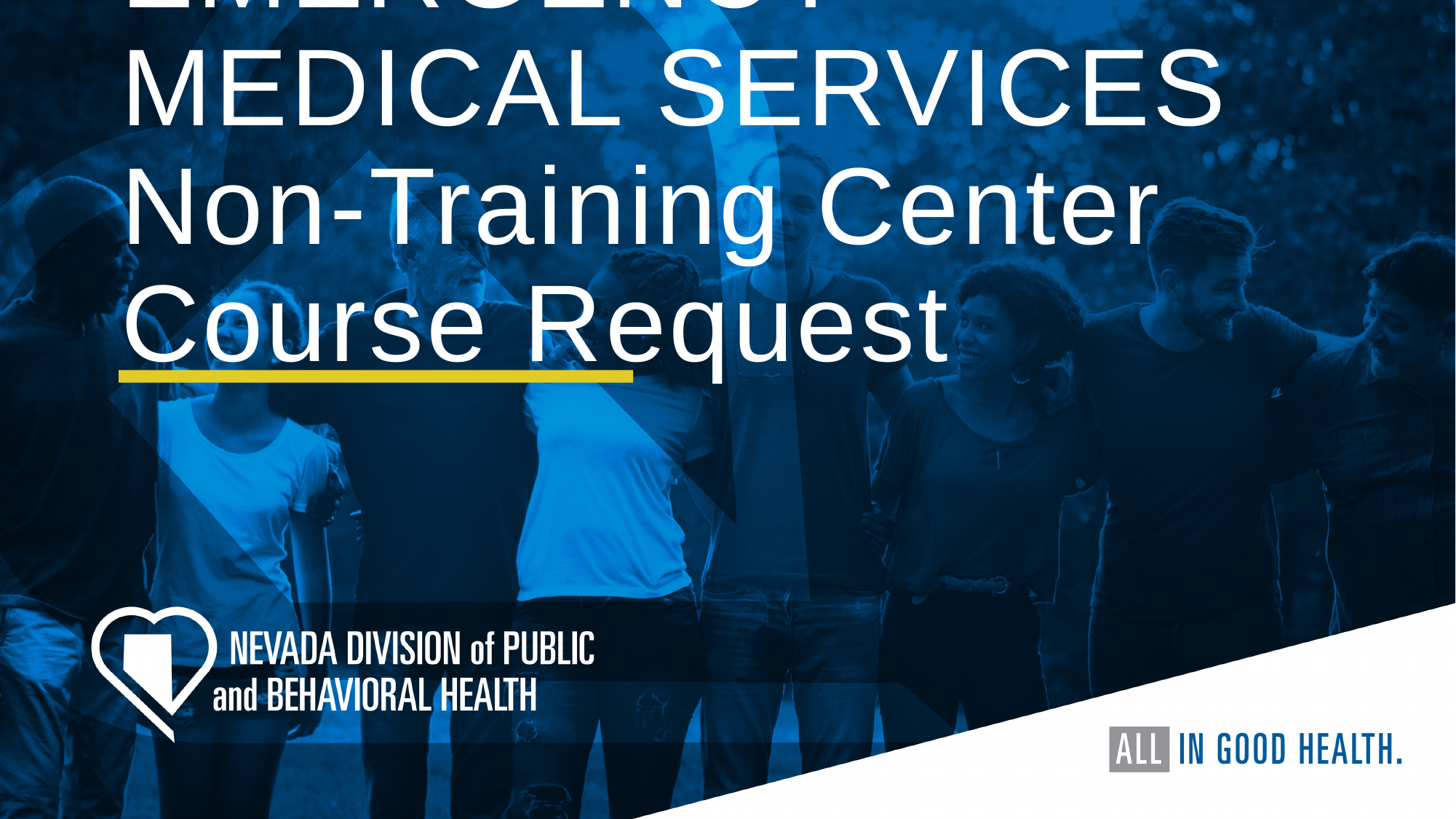

# EMERGENCY MEDICAL SERVICES Non-Training Center Course Request